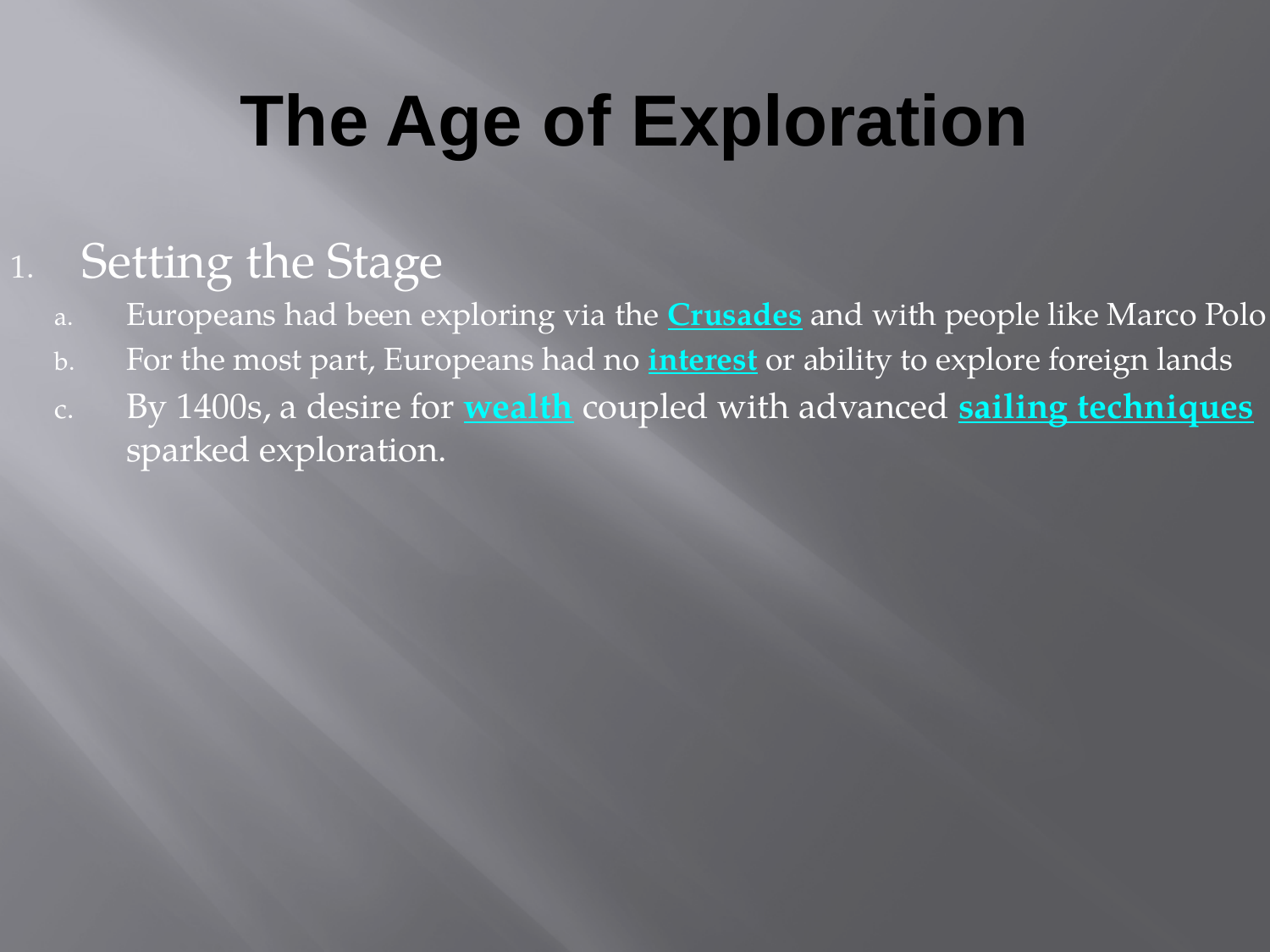

# The Age of Exploration
Setting the Stage
Europeans had been exploring via the Crusades and with people like Marco Polo
For the most part, Europeans had no interest or ability to explore foreign lands
By 1400s, a desire for wealth coupled with advanced sailing techniques sparked exploration.